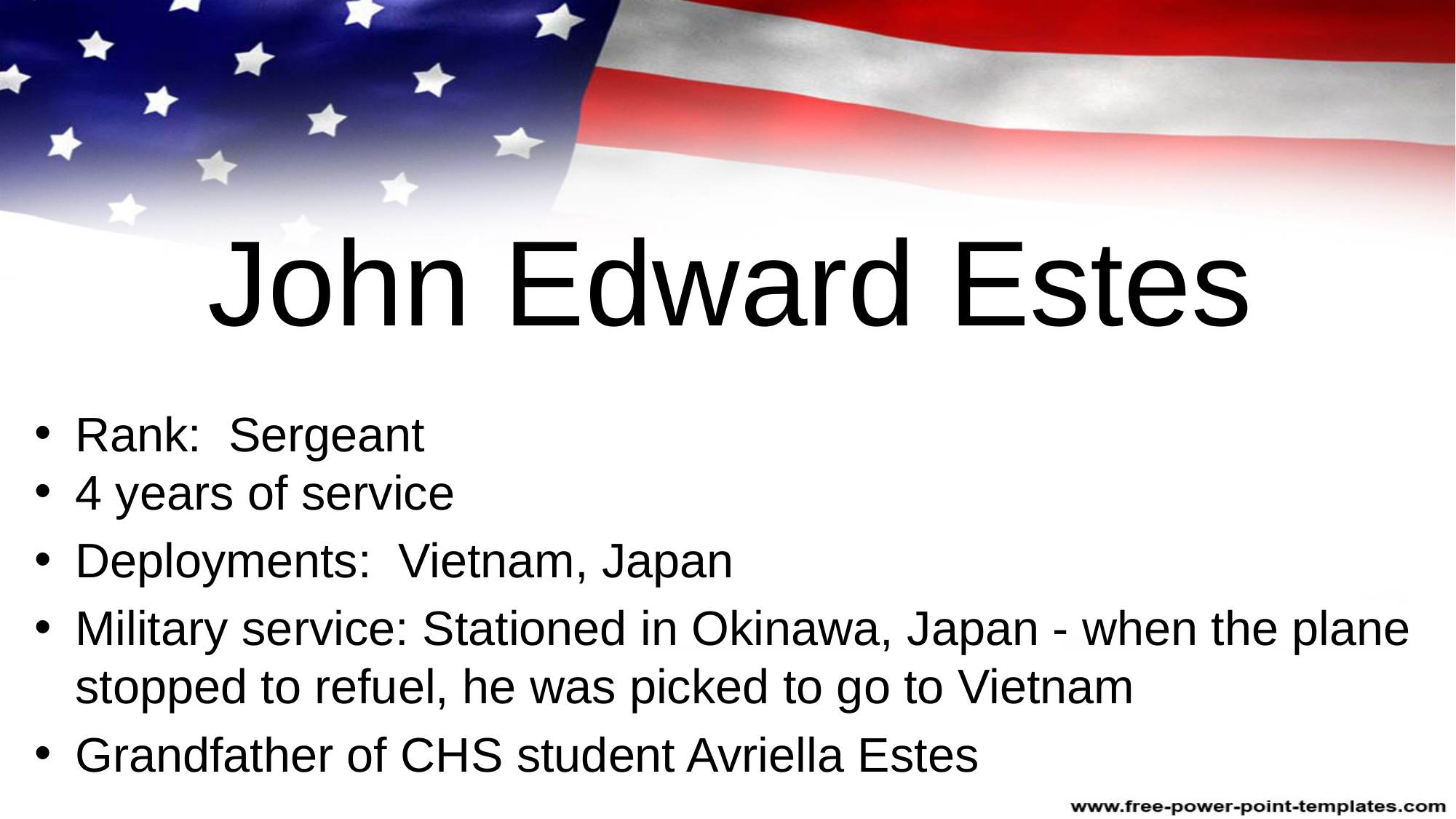

# John Edward Estes
Rank:  Sergeant
4 years of service
Deployments:  Vietnam, Japan
Military service: Stationed in Okinawa, Japan - when the plane stopped to refuel, he was picked to go to Vietnam
Grandfather of CHS student Avriella Estes